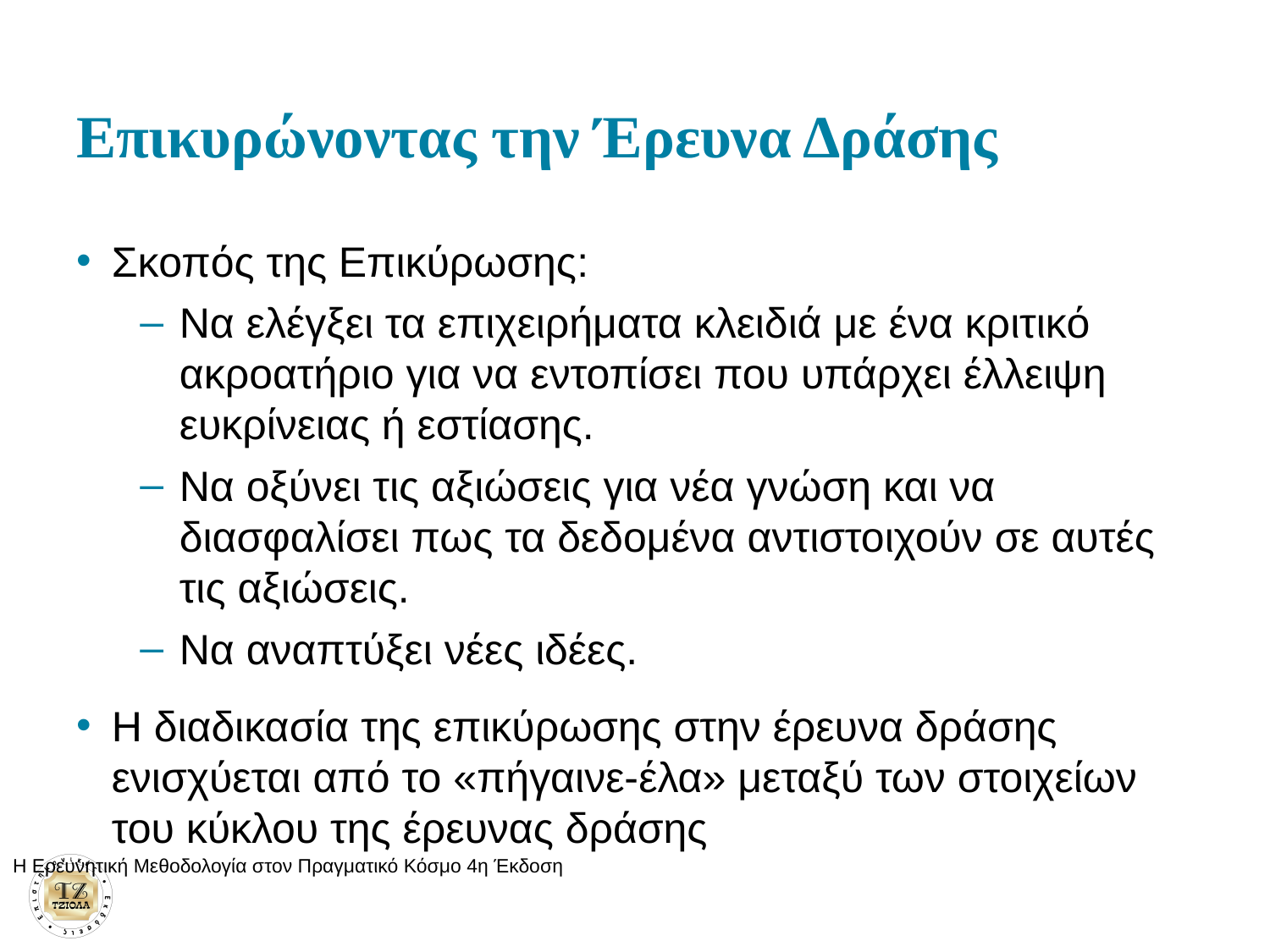

# Επικυρώνοντας την Έρευνα Δράσης
Σκοπός της Επικύρωσης:
Να ελέγξει τα επιχειρήματα κλειδιά με ένα κριτικό ακροατήριο για να εντοπίσει που υπάρχει έλλειψη ευκρίνειας ή εστίασης.
Να οξύνει τις αξιώσεις για νέα γνώση και να διασφαλίσει πως τα δεδομένα αντιστοιχούν σε αυτές τις αξιώσεις.
Να αναπτύξει νέες ιδέες.
Η διαδικασία της επικύρωσης στην έρευνα δράσης ενισχύεται από το «πήγαινε-έλα» μεταξύ των στοιχείων του κύκλου της έρευνας δράσης

Η Ερευνητική Μεθοδολογία στον Πραγματικό Κόσμο 4η Έκδοση